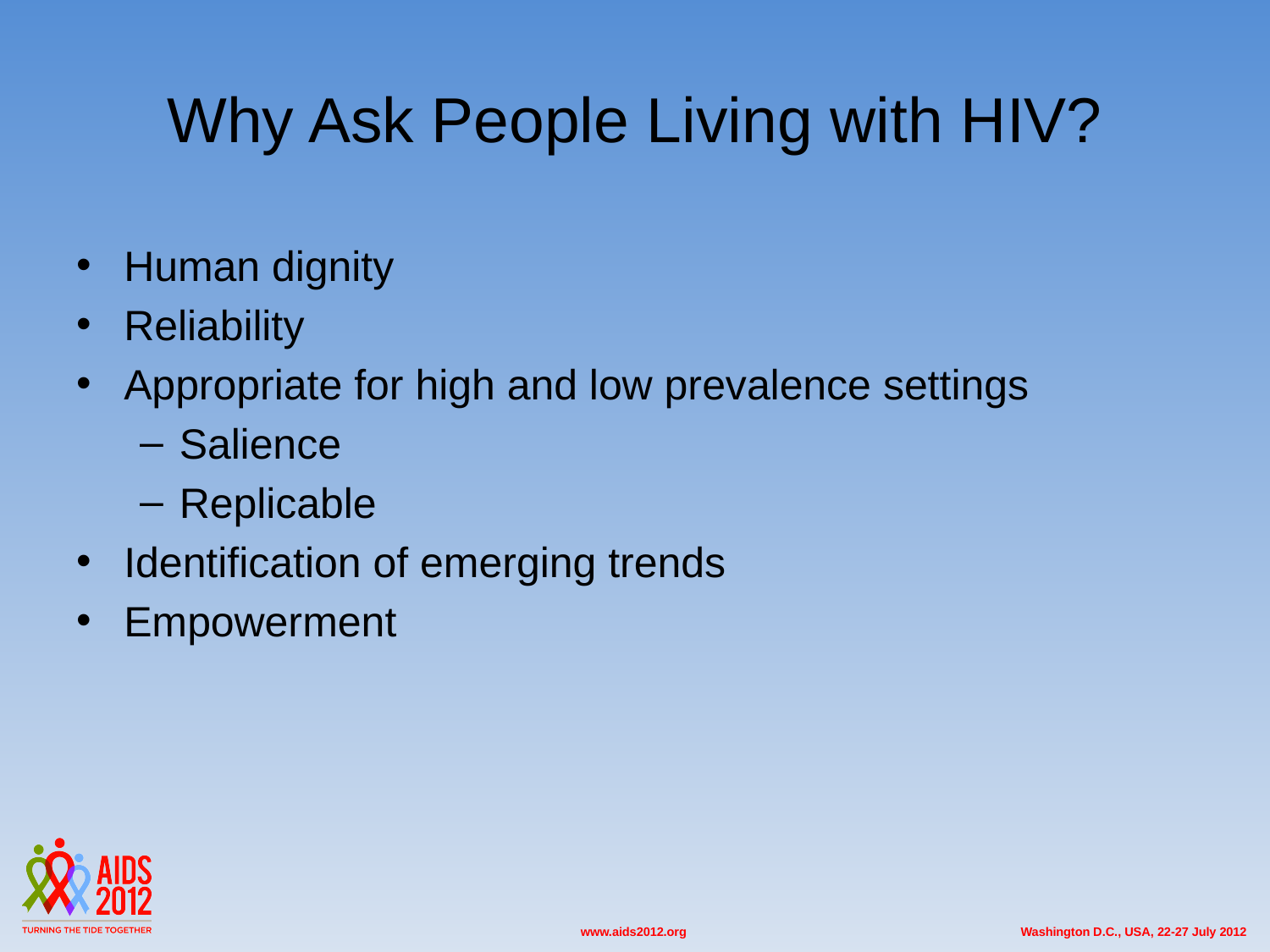

# Why Ask People Living with HIV?
Human dignity
Reliability
Appropriate for high and low prevalence settings
Salience
Replicable
Identification of emerging trends
Empowerment